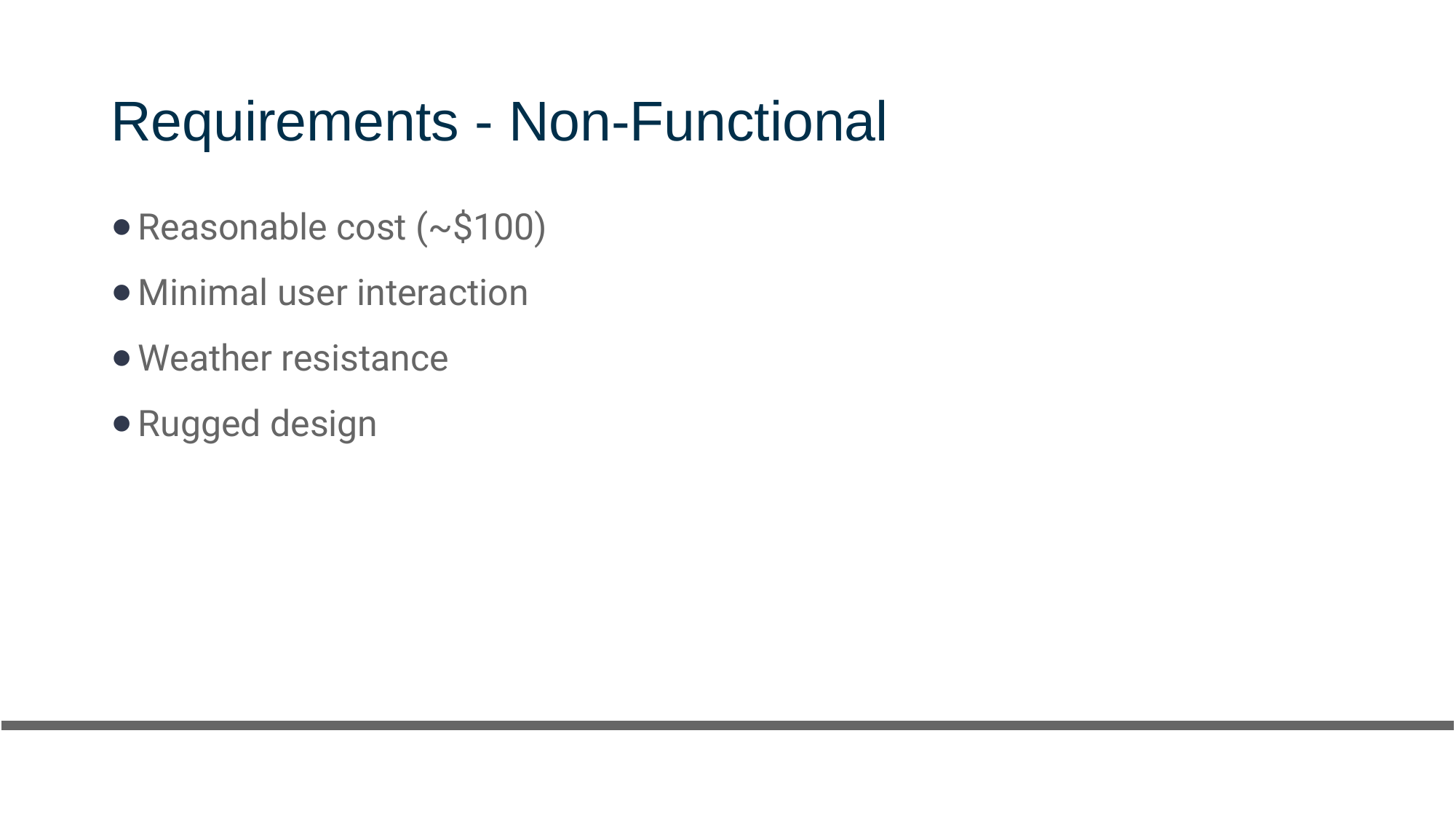

# Requirements - Non-Functional
Reasonable cost (~$100)
Minimal user interaction
Weather resistance
Rugged design